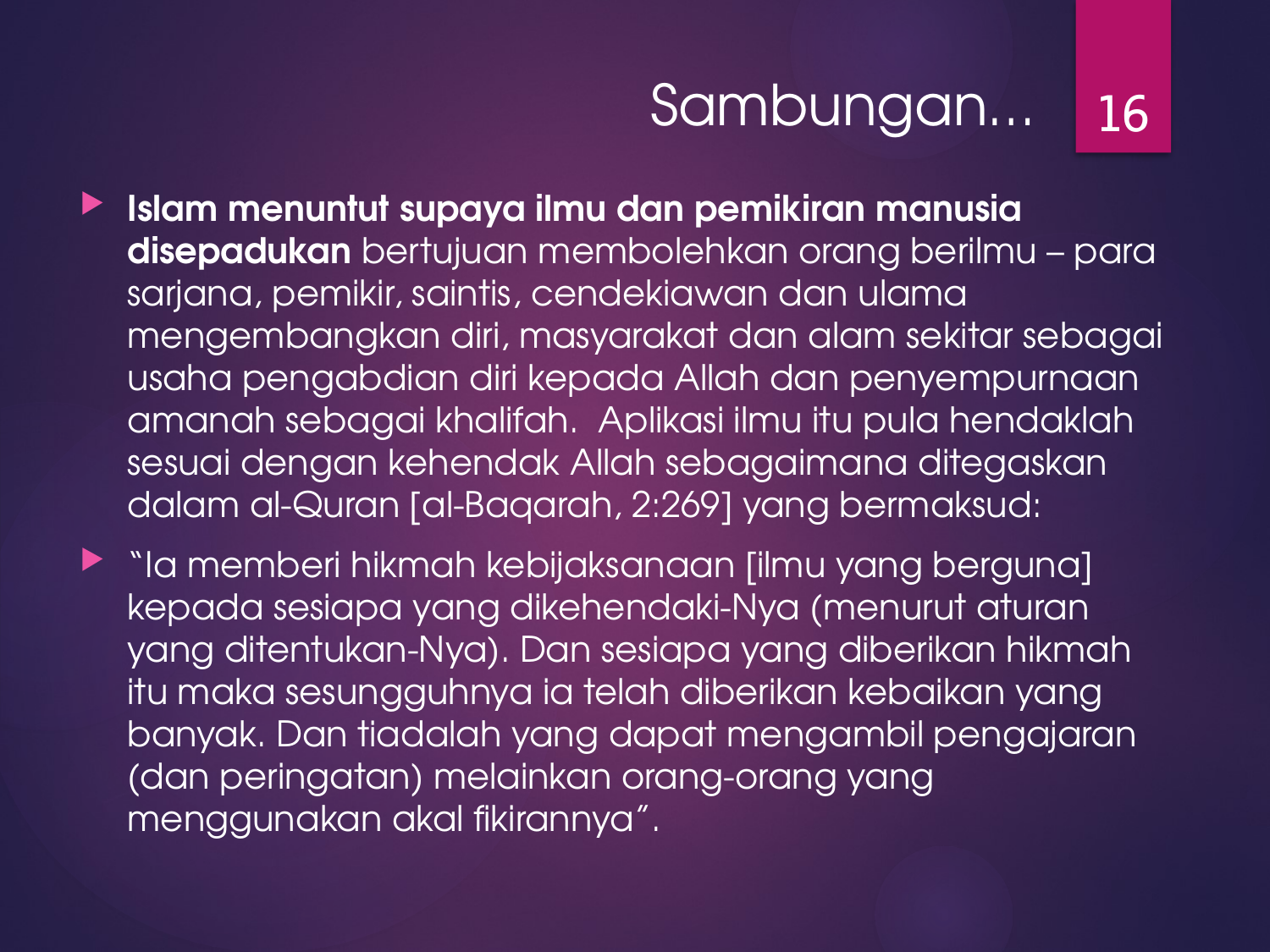

16
# Sambungan…
Islam menuntut supaya ilmu dan pemikiran manusia disepadukan bertujuan membolehkan orang berilmu – para sarjana, pemikir, saintis, cendekiawan dan ulama mengembangkan diri, masyarakat dan alam sekitar sebagai usaha pengabdian diri kepada Allah dan penyempurnaan amanah sebagai khalifah.  Aplikasi ilmu itu pula hendaklah sesuai dengan kehendak Allah sebagaimana ditegaskan dalam al-Quran [al-Baqarah, 2:269] yang bermaksud:
“Ia memberi hikmah kebijaksanaan [ilmu yang berguna] kepada sesiapa yang dikehendaki-Nya (menurut aturan yang ditentukan-Nya). Dan sesiapa yang diberikan hikmah itu maka sesungguhnya ia telah diberikan kebaikan yang banyak. Dan tiadalah yang dapat mengambil pengajaran (dan peringatan) melainkan orang-orang yang menggunakan akal fikirannya”.